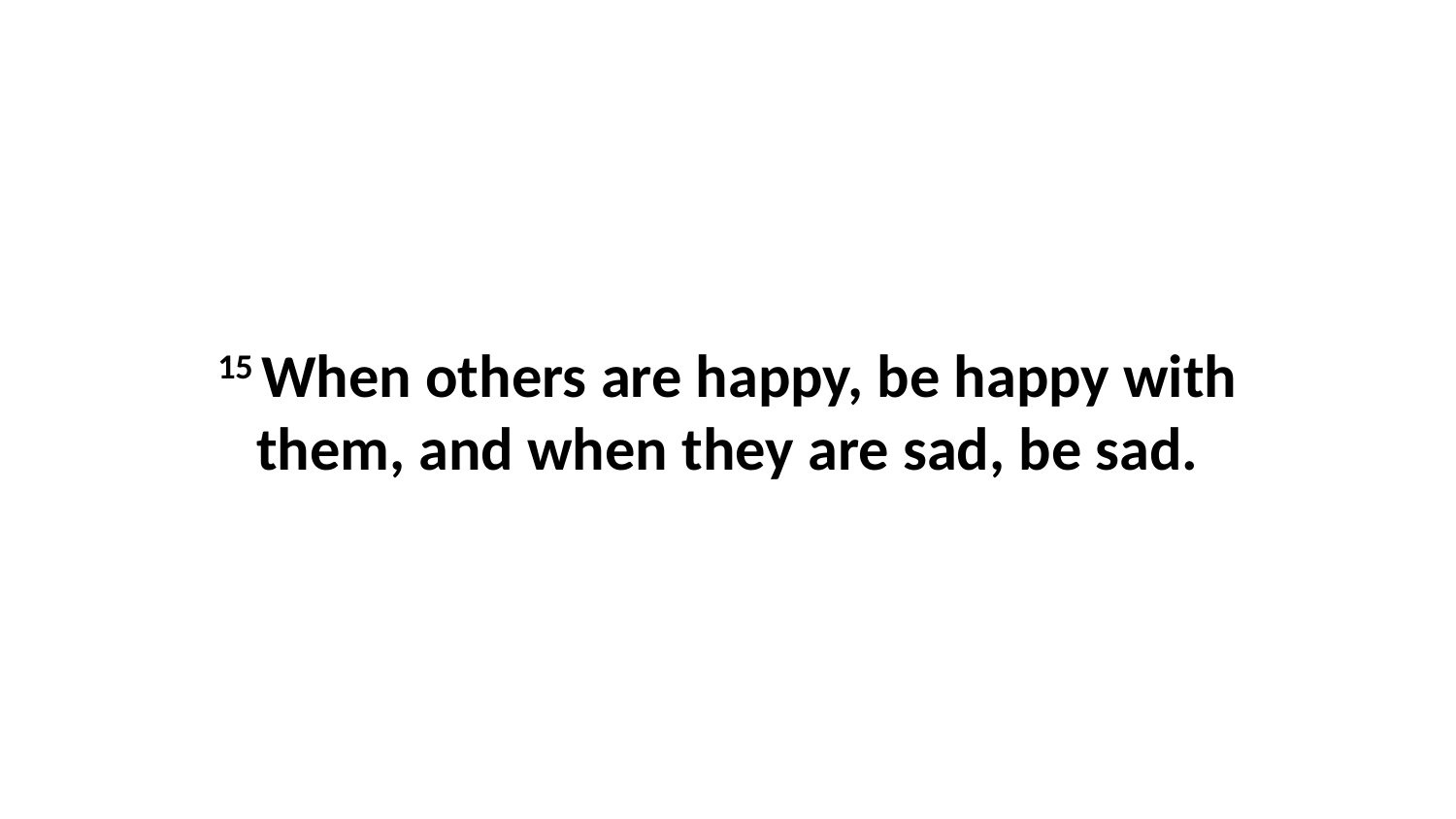

15 When others are happy, be happy with them, and when they are sad, be sad.